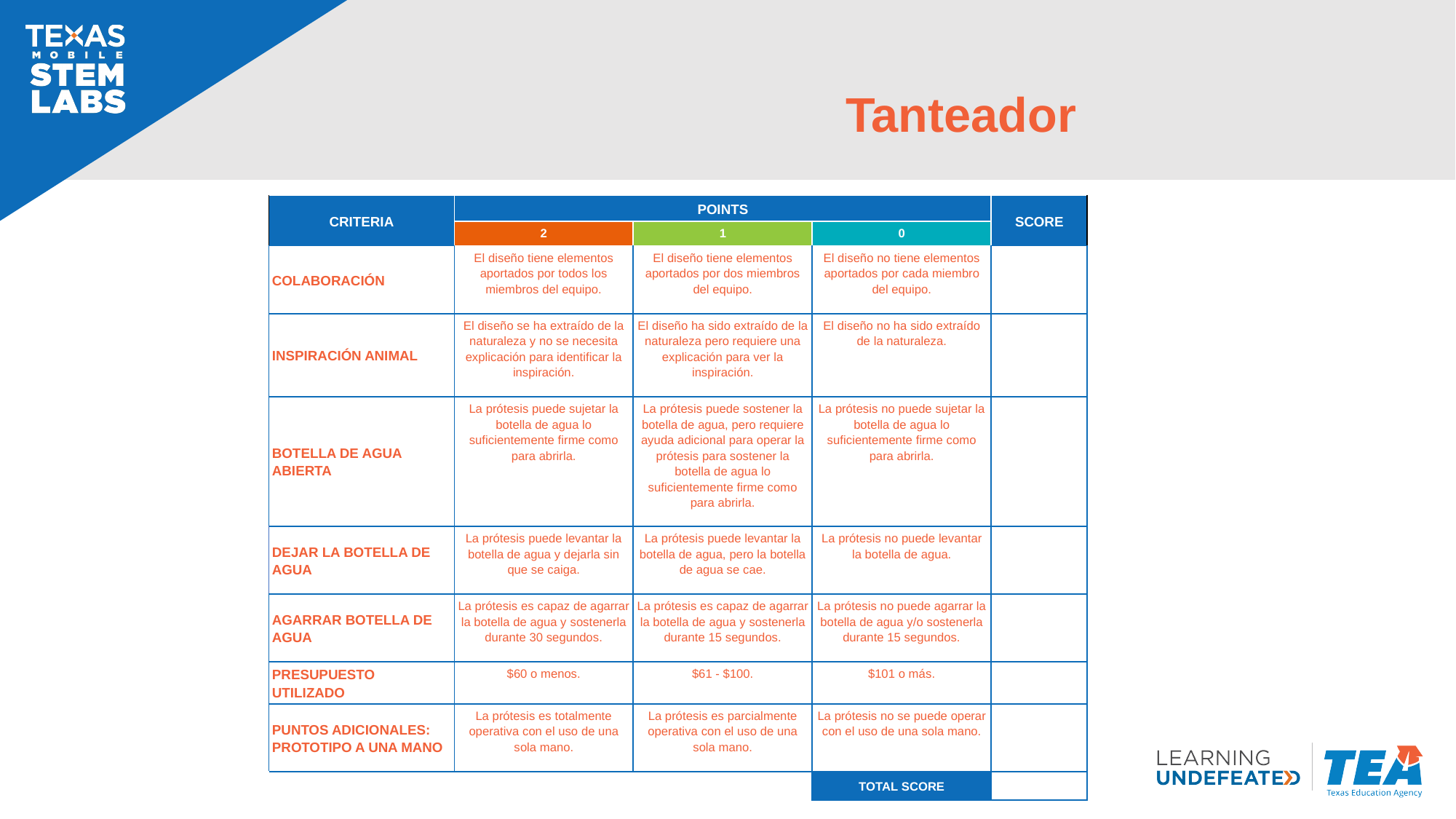

# Tanteador
| CRITERIA | POINTS |  |  | SCORE |
| --- | --- | --- | --- | --- |
|  | 2 | 1 | 0 |  |
| COLABORACIÓN | El diseño tiene elementos aportados por todos los miembros del equipo. | El diseño tiene elementos aportados por dos miembros del equipo. | El diseño no tiene elementos aportados por cada miembro del equipo. |  |
| INSPIRACIÓN ANIMAL | El diseño se ha extraído de la naturaleza y no se necesita explicación para identificar la inspiración. | El diseño ha sido extraído de la naturaleza pero requiere una explicación para ver la inspiración. | El diseño no ha sido extraído de la naturaleza. |  |
| BOTELLA DE AGUA ABIERTA | La prótesis puede sujetar la botella de agua lo suficientemente firme como para abrirla. | La prótesis puede sostener la botella de agua, pero requiere ayuda adicional para operar la prótesis para sostener la botella de agua lo suficientemente firme como para abrirla. | La prótesis no puede sujetar la botella de agua lo suficientemente firme como para abrirla. |  |
| DEJAR LA BOTELLA DE AGUA | La prótesis puede levantar la botella de agua y dejarla sin que se caiga. | La prótesis puede levantar la botella de agua, pero la botella de agua se cae. | La prótesis no puede levantar la botella de agua. |  |
| AGARRAR BOTELLA DE AGUA | La prótesis es capaz de agarrar la botella de agua y sostenerla durante 30 segundos. | La prótesis es capaz de agarrar la botella de agua y sostenerla durante 15 segundos. | La prótesis no puede agarrar la botella de agua y/o sostenerla durante 15 segundos. |  |
| PRESUPUESTO UTILIZADO | $60 o menos. | $61 - $100. | $101 o más. |  |
| PUNTOS ADICIONALES: PROTOTIPO A UNA MANO | La prótesis es totalmente operativa con el uso de una sola mano. | La prótesis es parcialmente operativa con el uso de una sola mano. | La prótesis no se puede operar con el uso de una sola mano. |  |
|  |  |  | TOTAL SCORE |  |